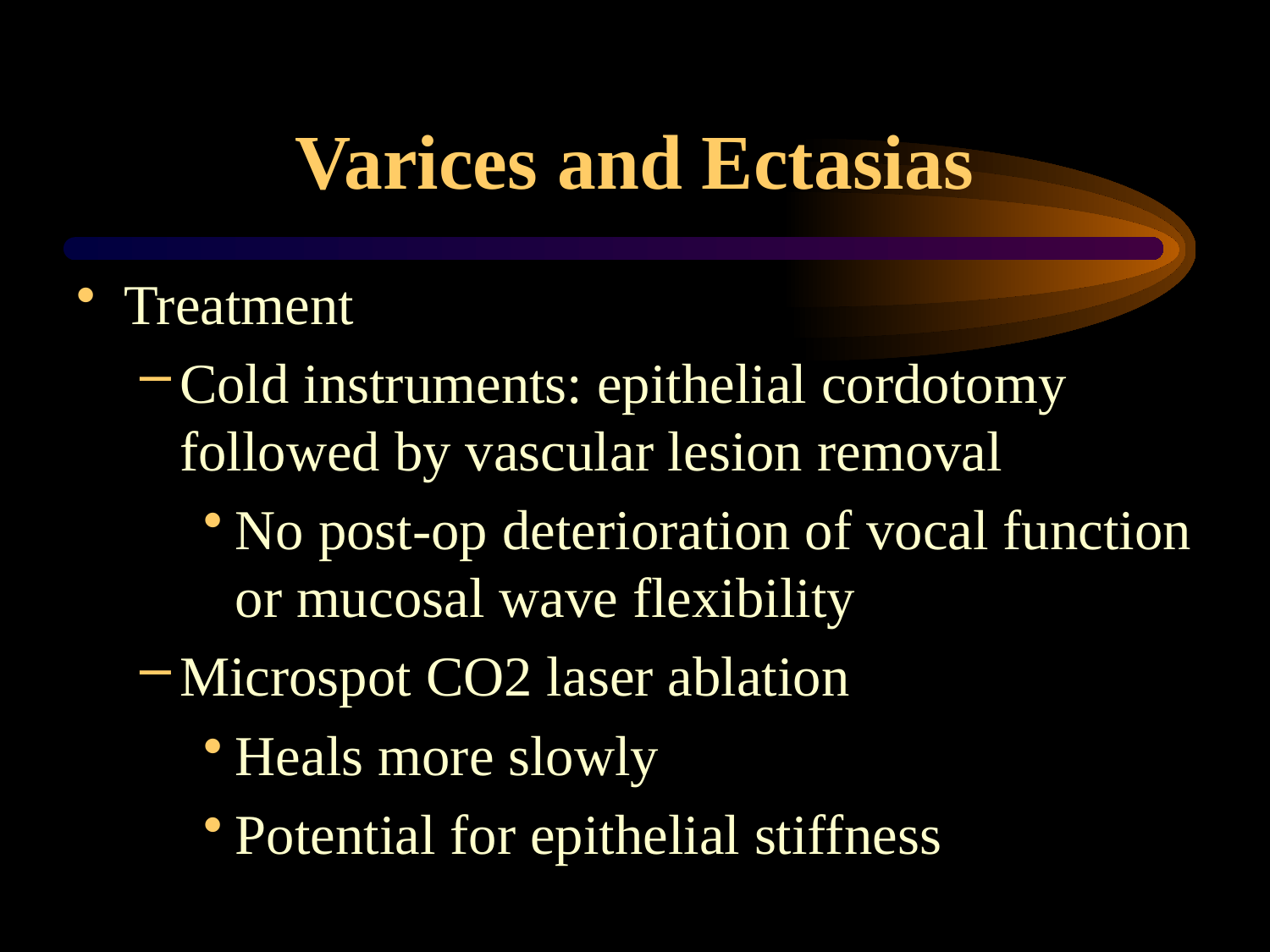

# Varices and Ectasias
Treatment
Cold instruments: epithelial cordotomy followed by vascular lesion removal
No post-op deterioration of vocal function or mucosal wave flexibility
Microspot CO2 laser ablation
Heals more slowly
Potential for epithelial stiffness

(all laryngeal surgery done under microscope)